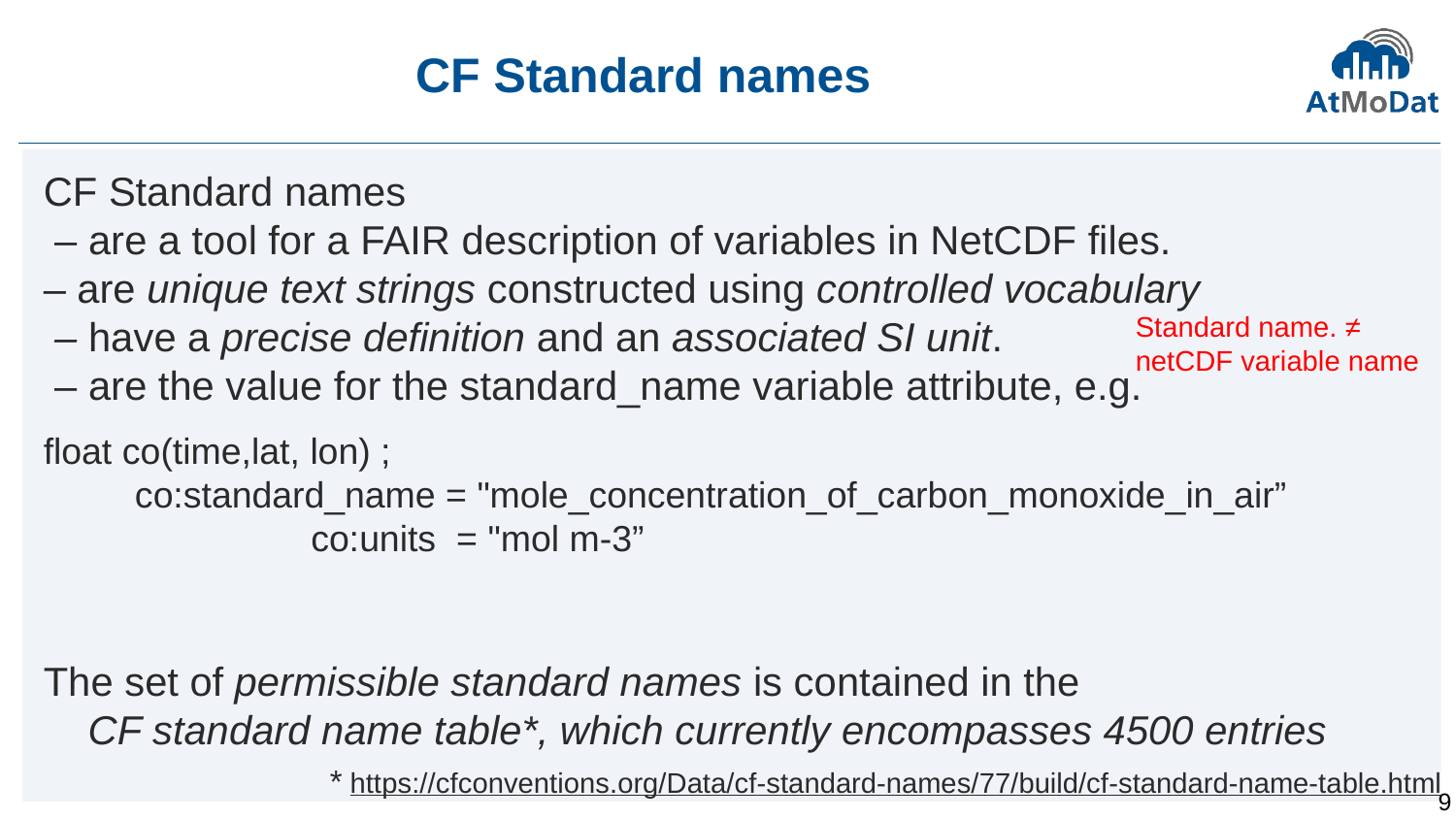

# CF Standard names
CF Standard names
 – are a tool for a FAIR description of variables in NetCDF files.
– are unique text strings constructed using controlled vocabulary
 – have a precise definition and an associated SI unit. 
 – are the value for the standard_name variable attribute, e.g.
float co(time,lat, lon) ;
         co:standard_name = "mole_concentration_of_carbon_monoxide_in_air”
	            co:units  = "mol m-3”

The set of permissible standard names is contained in the
    CF standard name table*, which currently encompasses 4500 entries
Standard name. ≠  netCDF variable name
 * https://cfconventions.org/Data/cf-standard-names/77/build/cf-standard-name-table.html